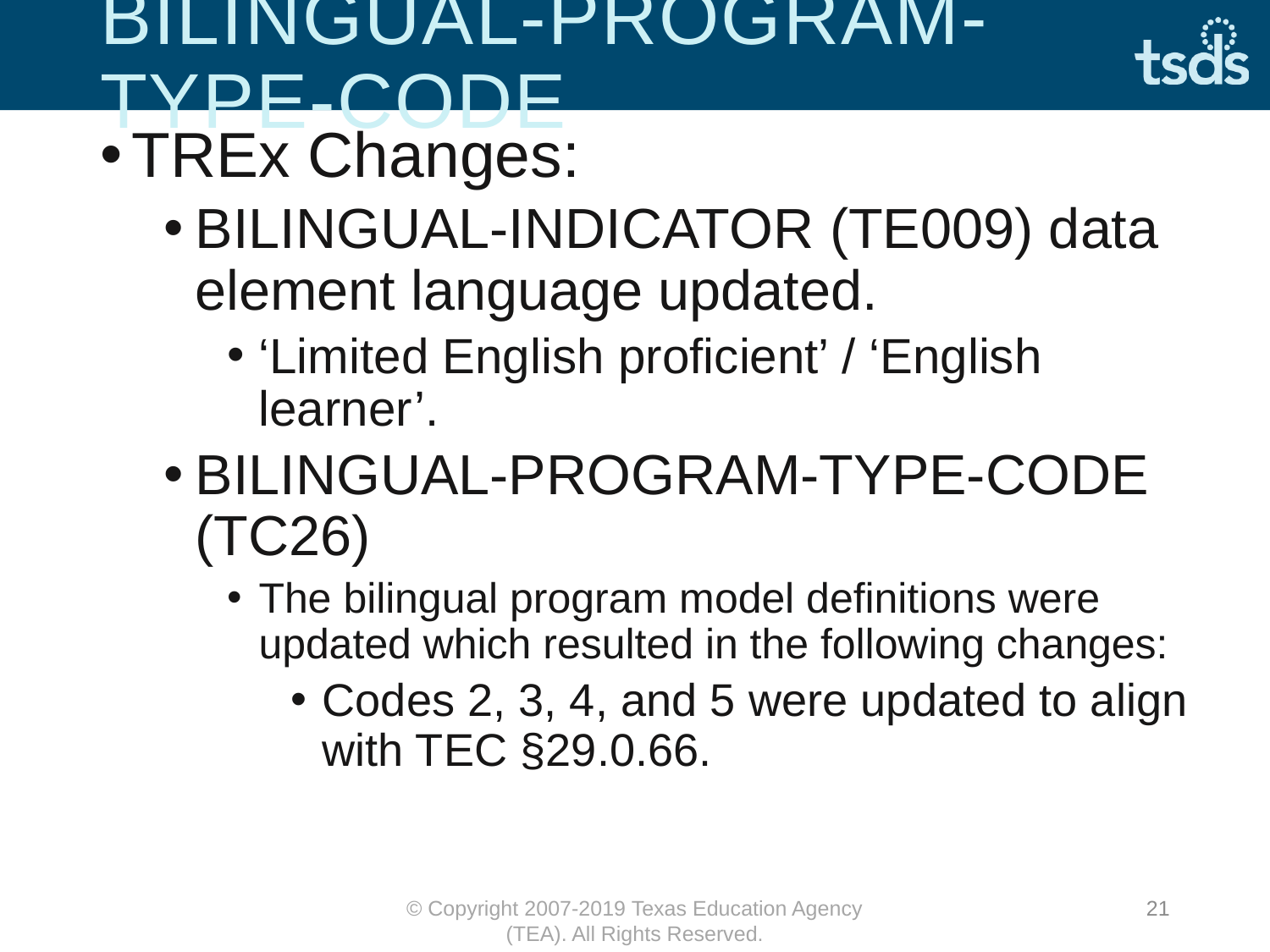

# BILINGUAL-PROGRAM-TYPE-CODE
TREx Changes:
BILINGUAL-INDICATOR (TE009) data element language updated.
‘Limited English proficient’ / ‘English learner’.
BILINGUAL-PROGRAM-TYPE-CODE (TC26)
The bilingual program model definitions were updated which resulted in the following changes:
Codes 2, 3, 4, and 5 were updated to align with TEC §29.0.66.

21